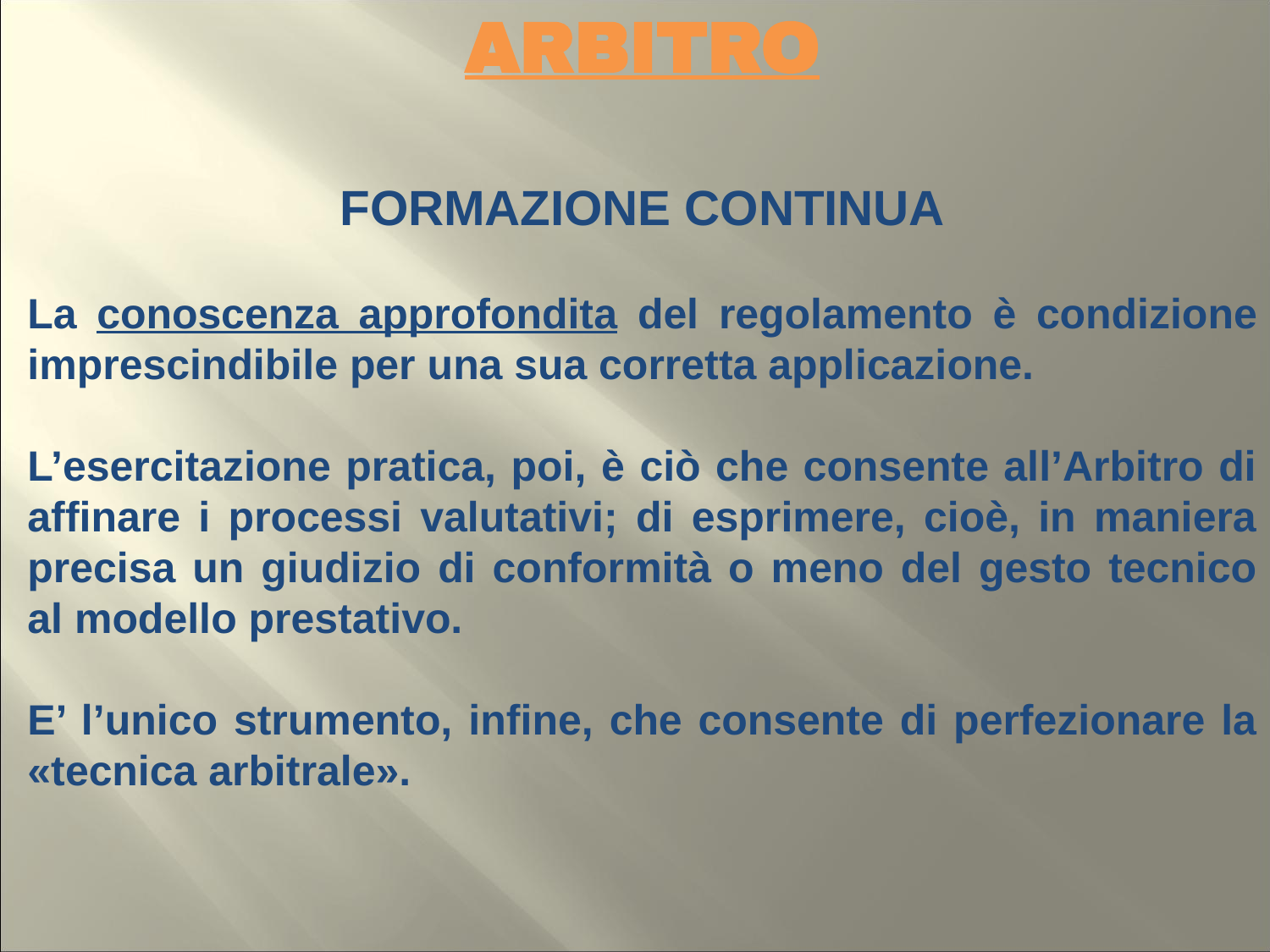

# ARBITRO
FORMAZIONE CONTINUA

La conoscenza approfondita del regolamento è condizione imprescindibile per una sua corretta applicazione.

L’esercitazione pratica, poi, è ciò che consente all’Arbitro di affinare i processi valutativi; di esprimere, cioè, in maniera precisa un giudizio di conformità o meno del gesto tecnico al modello prestativo.

E’ l’unico strumento, infine, che consente di perfezionare la «tecnica arbitrale».